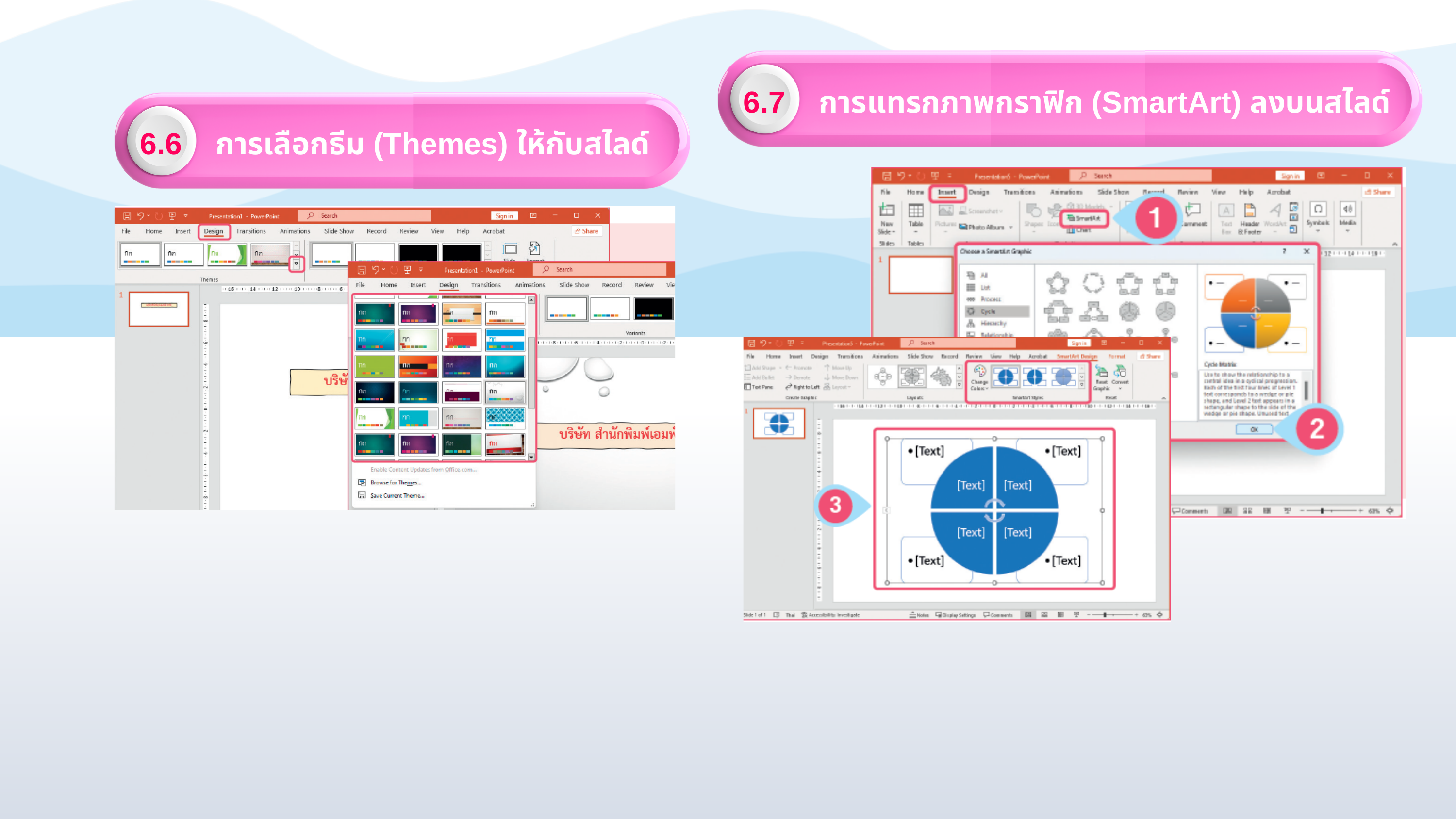

6.7    การแทรกภาพกราฟิก (SmartArt) ลงบนสไลด์

6.6    การเลือกธีม (Themes) ให้กับสไลด์